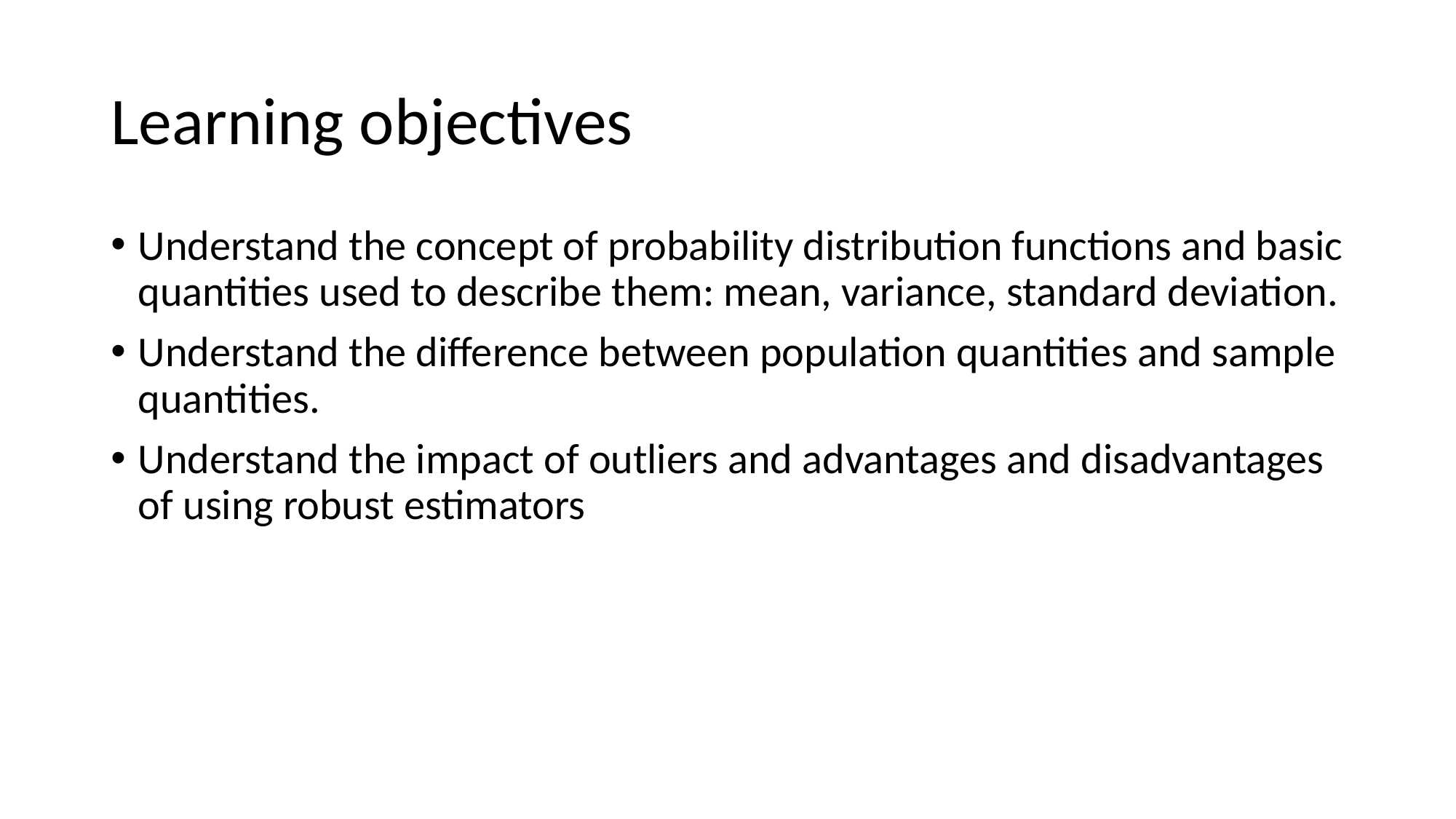

# Learning objectives
Understand the concept of probability distribution functions and basic quantities used to describe them: mean, variance, standard deviation.
Understand the difference between population quantities and sample quantities.
Understand the impact of outliers and advantages and disadvantages of using robust estimators